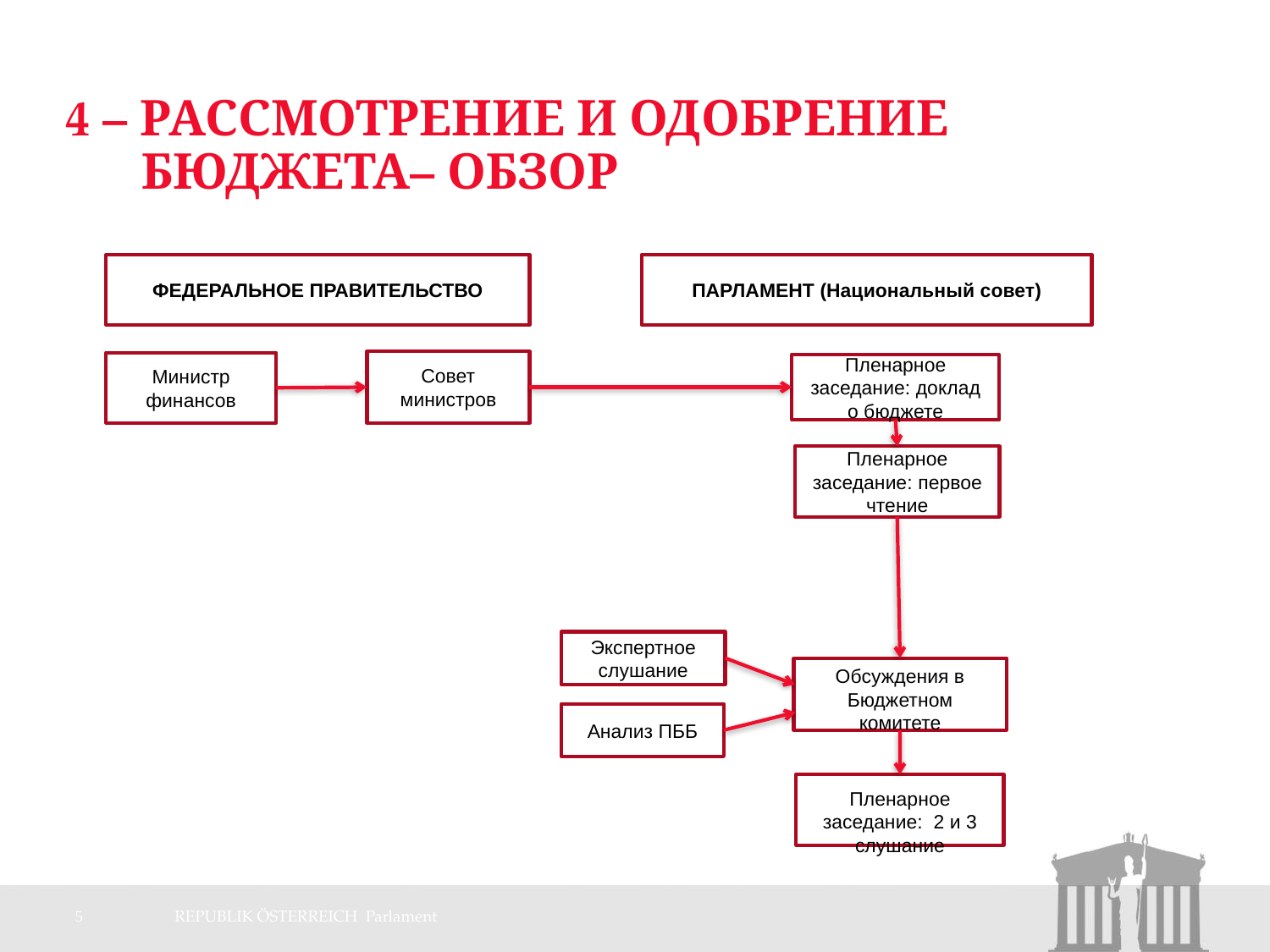

# 4 – Рассмотрение и одобрение бюджета– обзор
ФЕДЕРАЛЬНОЕ ПРАВИТЕЛЬСТВО
ПАРЛАМЕНТ (Национальный совет)
Совет министров
Министр финансов
Пленарное заседание: доклад о бюджете
Пленарное заседание: первое чтение
Экспертное слушание
Обсуждения в Бюджетном комитете

Анализ ПББ

Пленарное заседание:  2 и 3 слушание
5
REPUBLIK ÖSTERREICH  Parlament